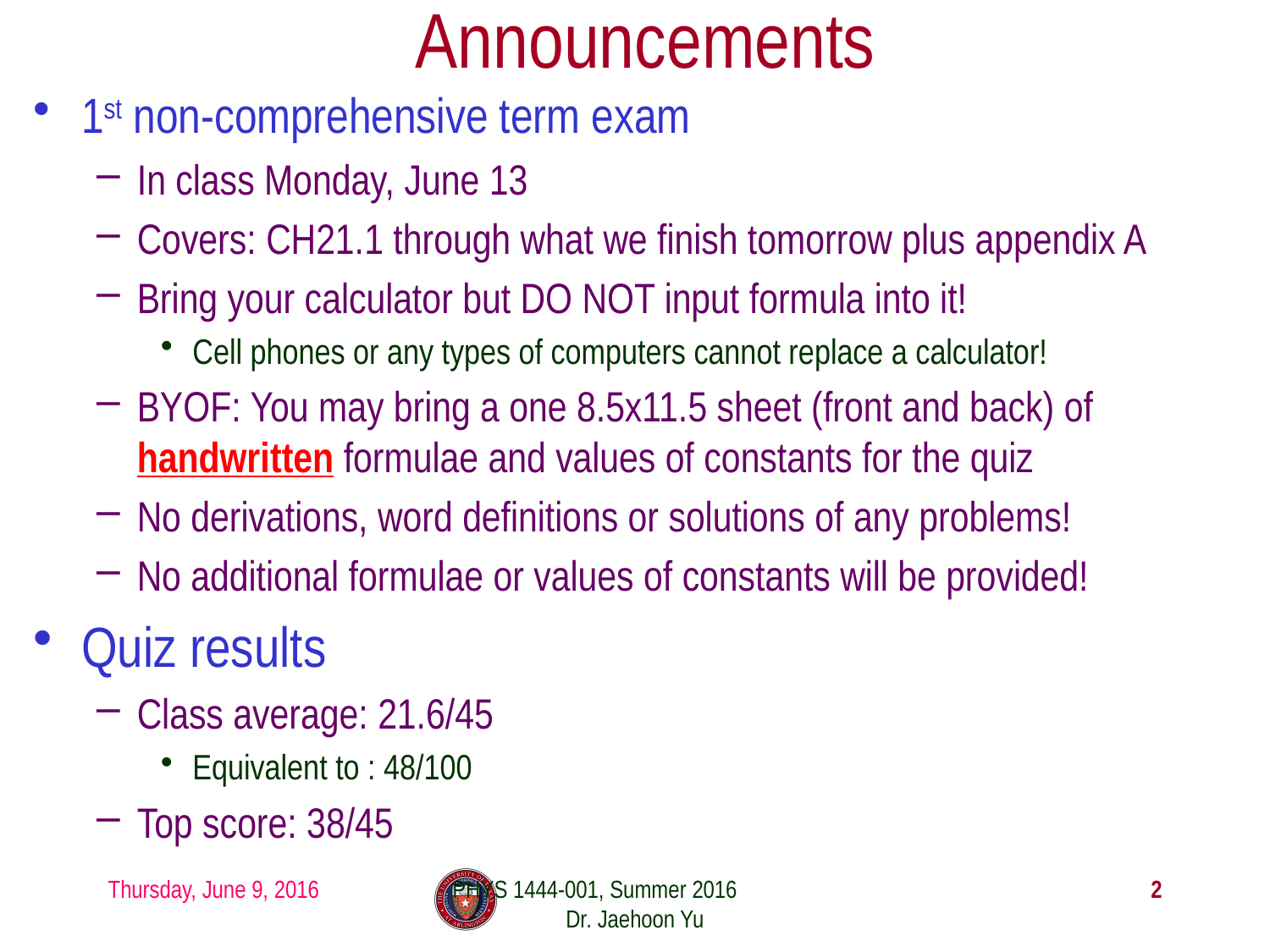

# Announcements
1st non-comprehensive term exam
In class Monday, June 13
Covers: CH21.1 through what we finish tomorrow plus appendix A
Bring your calculator but DO NOT input formula into it!
Cell phones or any types of computers cannot replace a calculator!
BYOF: You may bring a one 8.5x11.5 sheet (front and back) of handwritten formulae and values of constants for the quiz
No derivations, word definitions or solutions of any problems!
No additional formulae or values of constants will be provided!
Quiz results
Class average: 21.6/45
Equivalent to : 48/100
Top score: 38/45
Thursday, June 9, 2016
PHYS 1444-001, Summer 2016               Dr. Jaehoon Yu
2